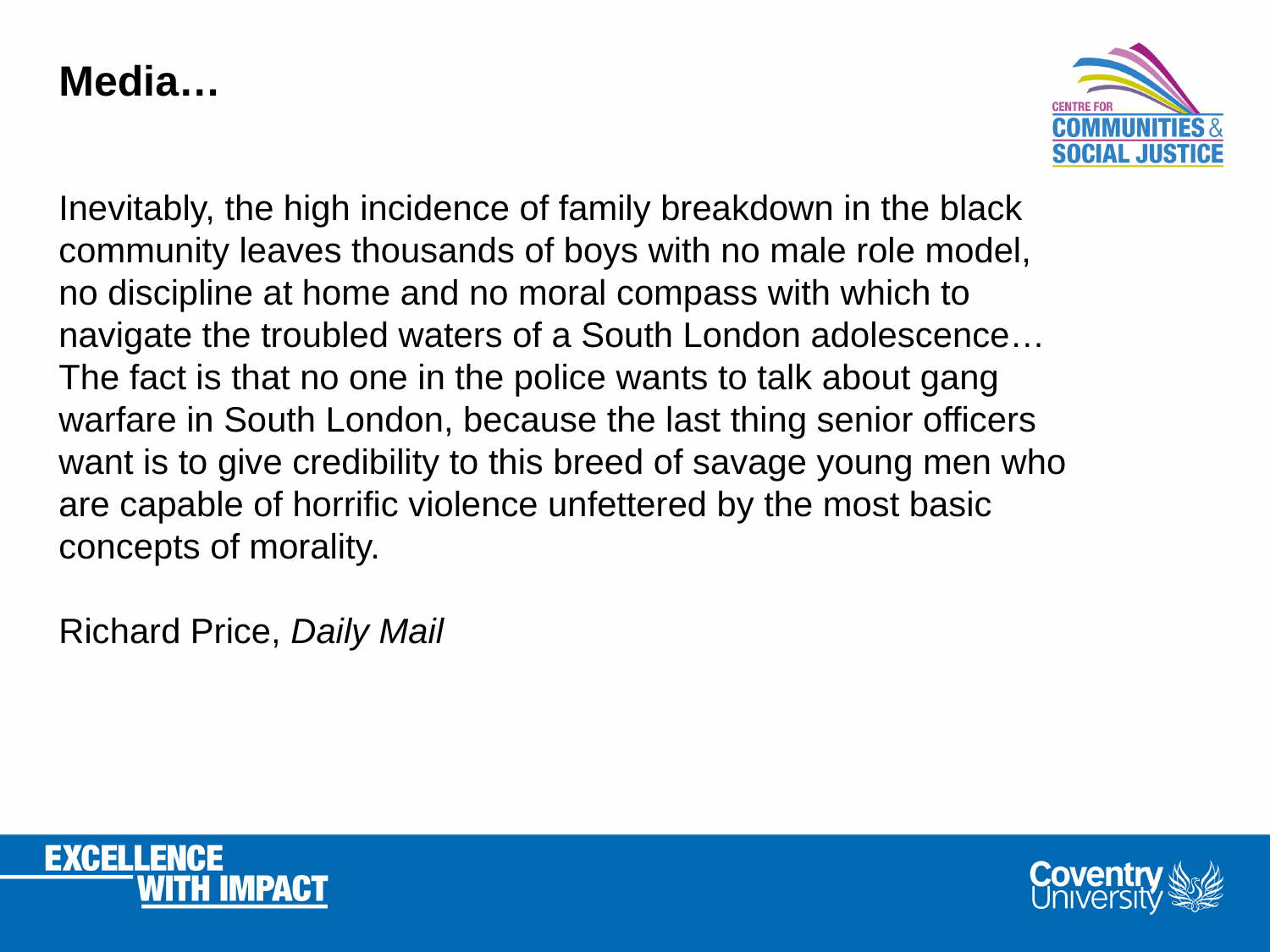

Media…

Inevitably, the high incidence of family breakdown in the black community leaves thousands of boys with no male role model, no discipline at home and no moral compass with which to navigate the troubled waters of a South London adolescence…  The fact is that no one in the police wants to talk about gang warfare in South London, because the last thing senior officers want is to give credibility to this breed of savage young men who are capable of horrific violence unfettered by the most basic concepts of morality.

Richard Price, Daily Mail